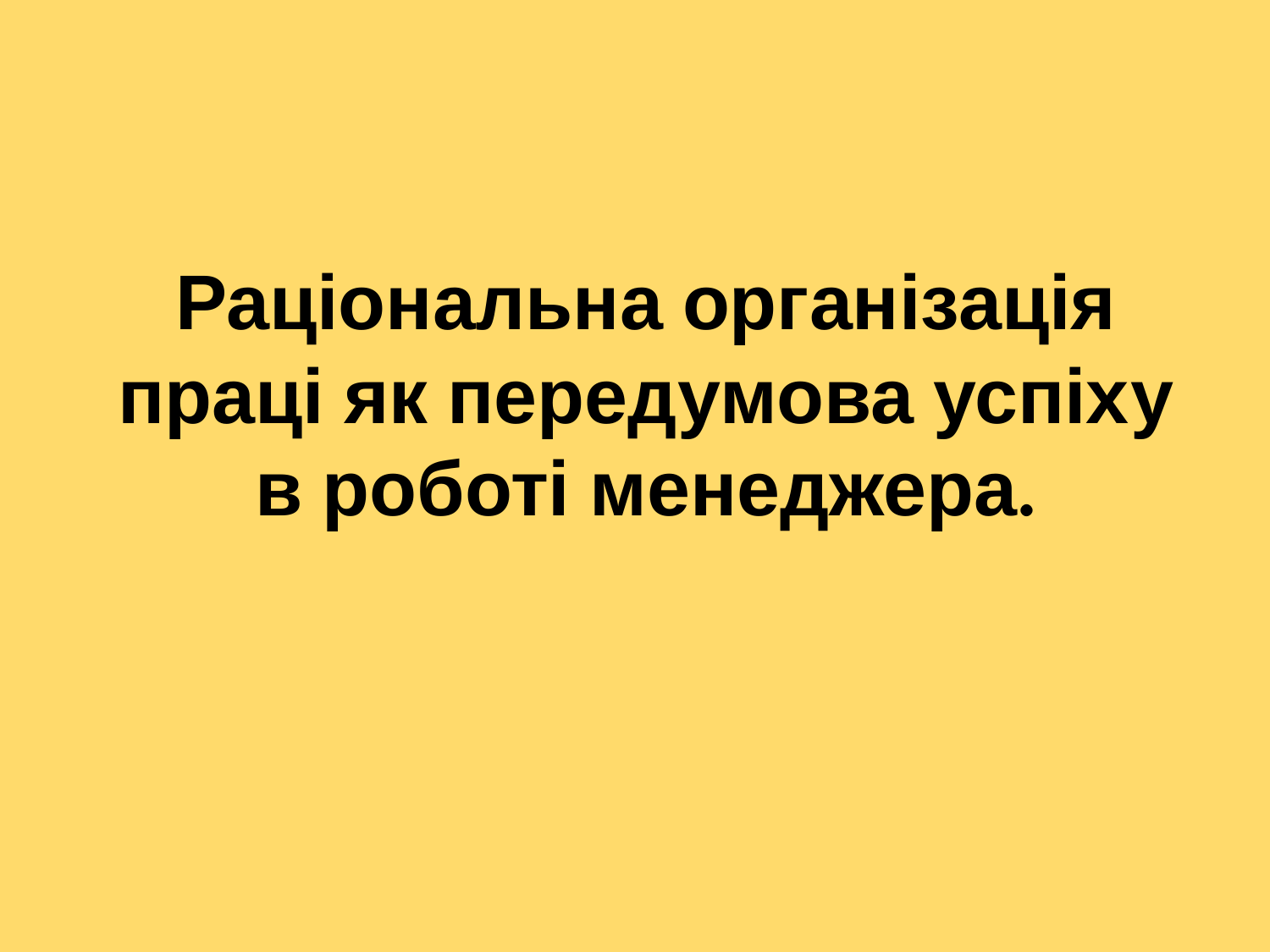

Раціональна організація праці як передумова успіху в роботі менеджера.